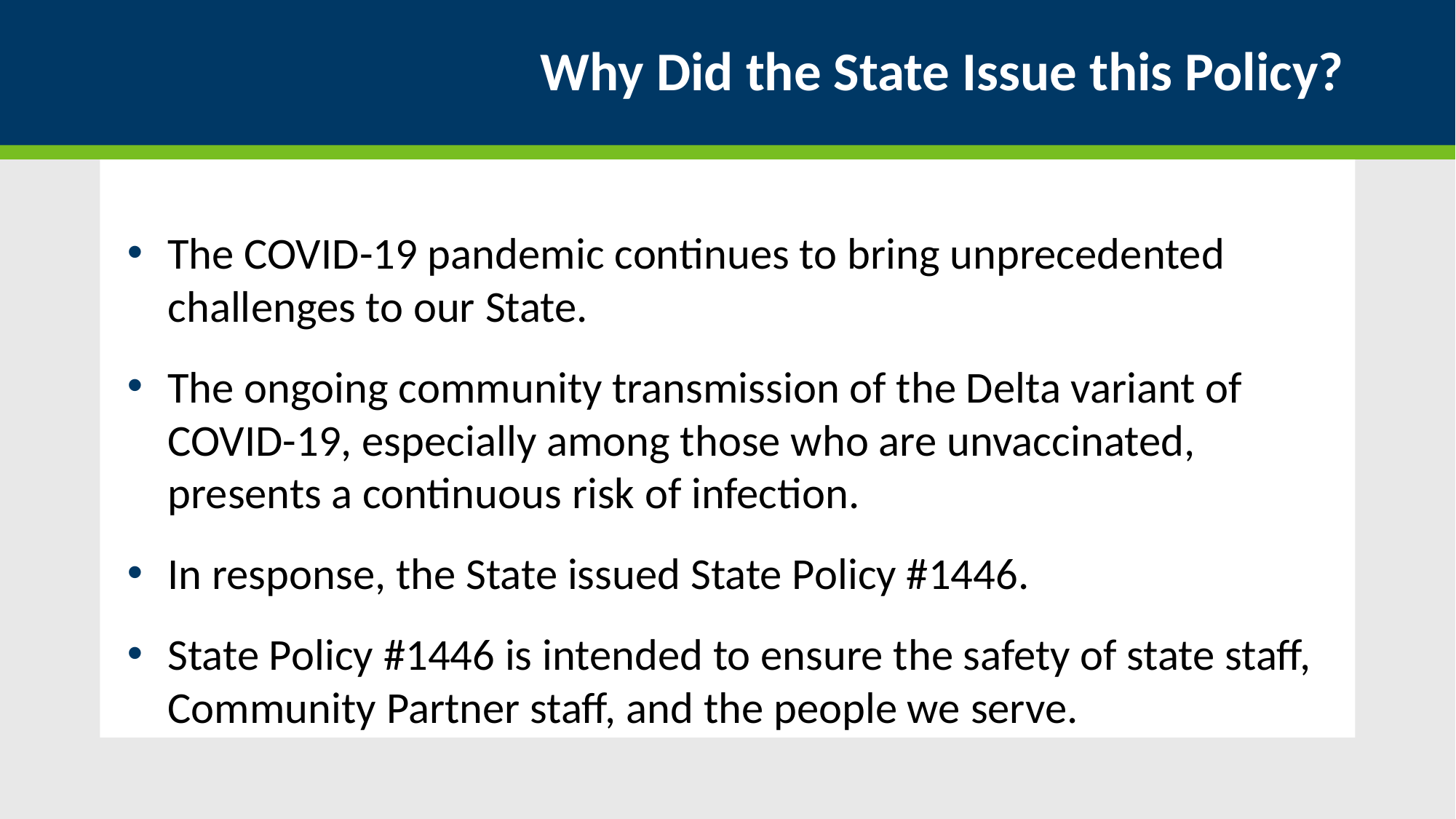

# Why Did the State Issue this Policy?
The COVID-19 pandemic continues to bring unprecedented challenges to our State.
The ongoing community transmission of the Delta variant of COVID-19, especially among those who are unvaccinated, presents a continuous risk of infection.
In response, the State issued State Policy #1446.
State Policy #1446 is intended to ensure the safety of state staff, Community Partner staff, and the people we serve.